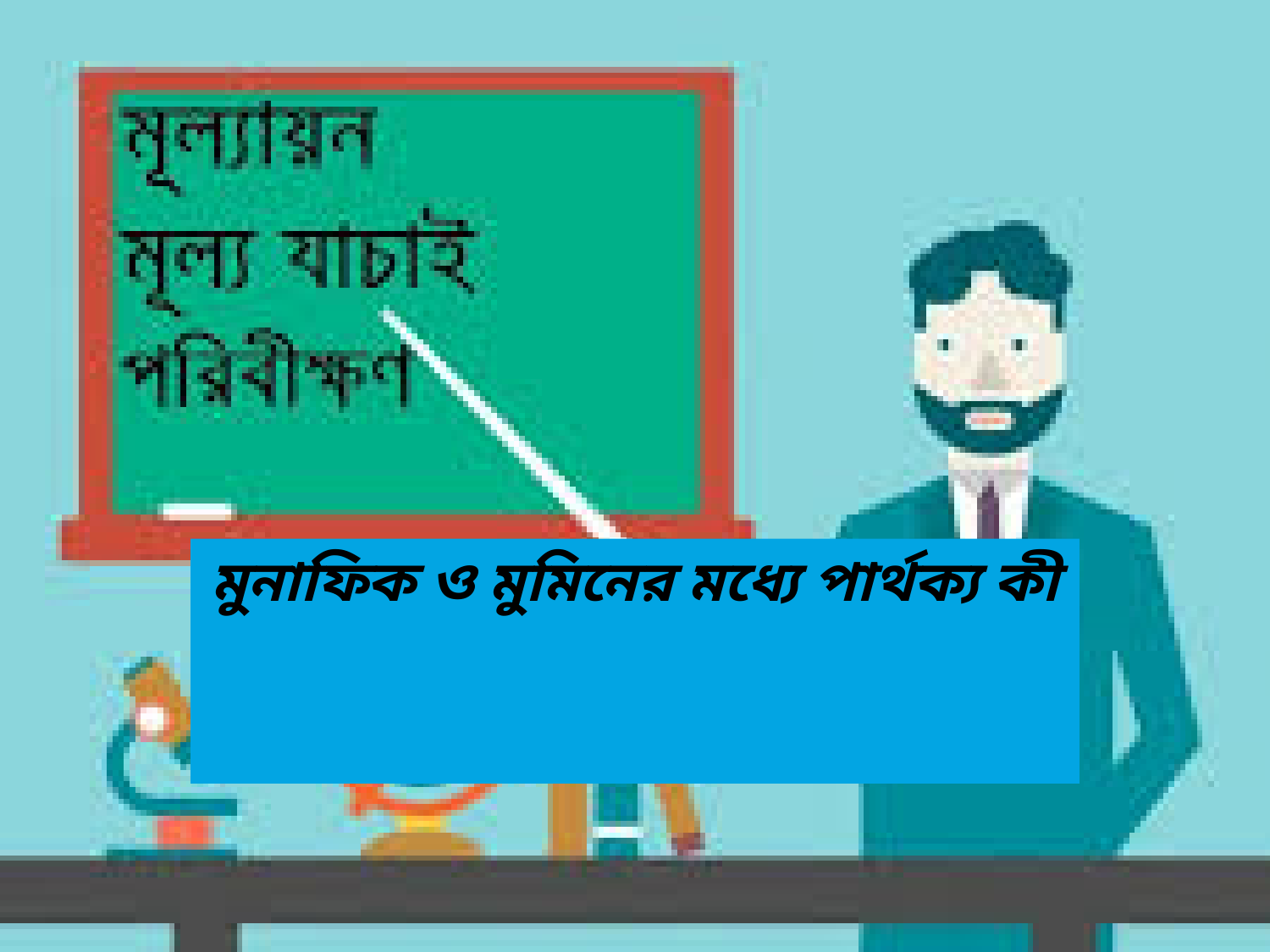

#
মুনাফিক ও মুমিনের মধ্যে পার্থক্য কী